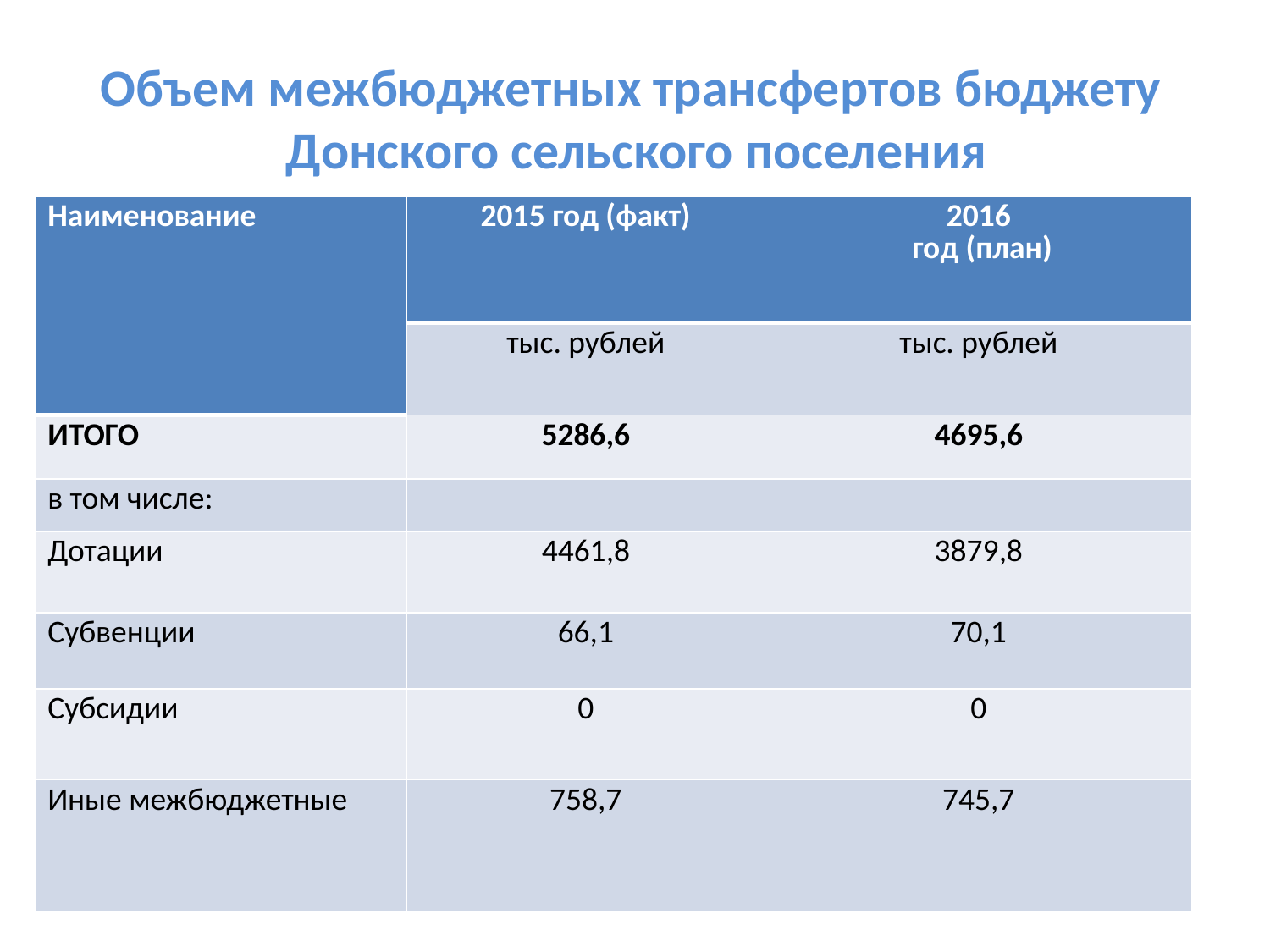

# Объем межбюджетных трансфертов бюджету  Донского сельского поселения
| Наименование | 2015 год (факт) | 2016 год (план) |
| --- | --- | --- |
|  | тыс. рублей | тыс. рублей |
| ИТОГО | 5286,6 | 4695,6 |
| в том числе: |  |  |
| Дотации | 4461,8 | 3879,8 |
| Субвенции | 66,1 | 70,1 |
| Субсидии | 0 | 0 |
| Иные межбюджетные | 758,7 | 745,7 |